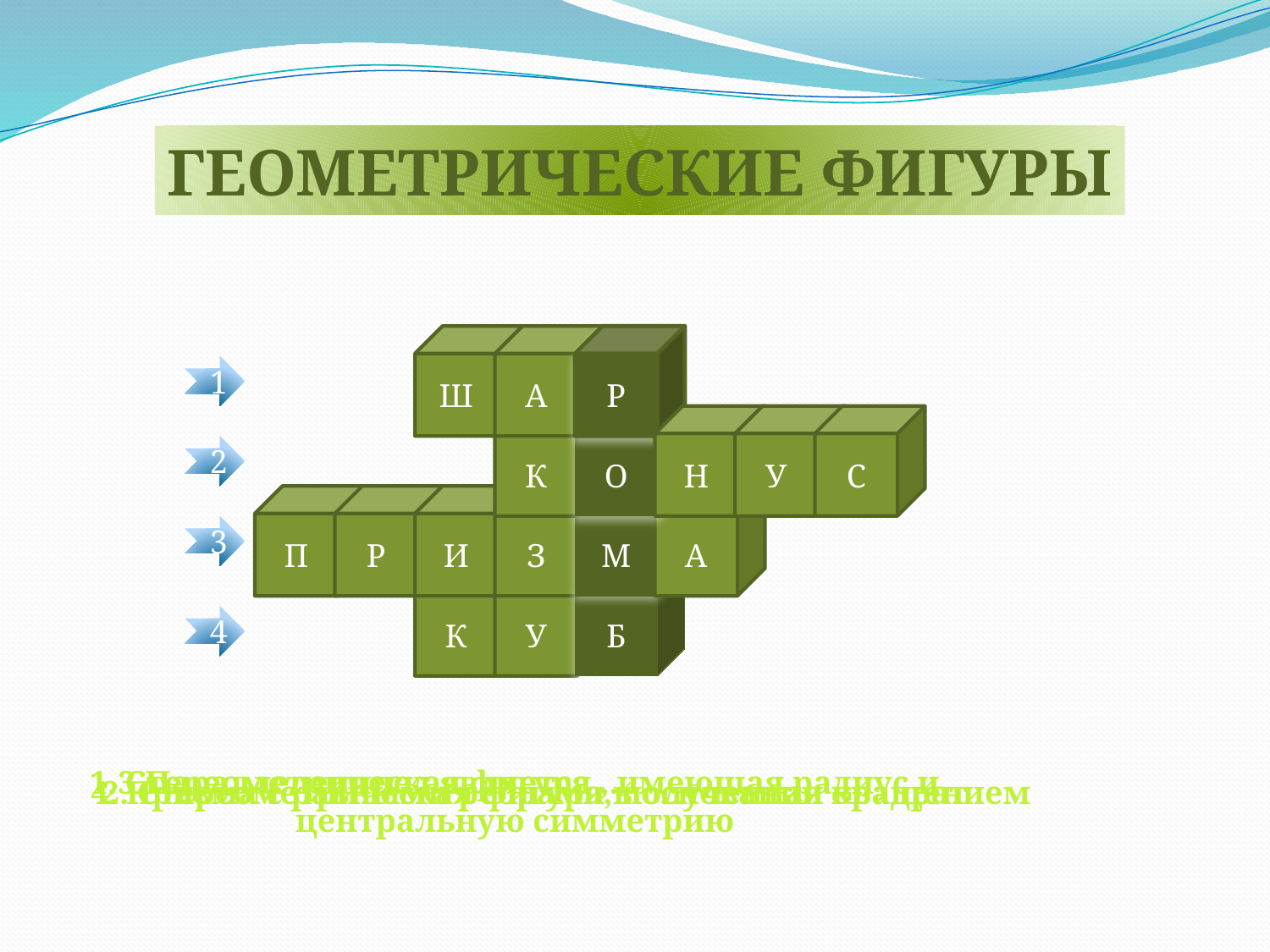

ГЕОМЕТРИЧЕСКИЕ ФИГУРЫ
Ш
А
Р
1
К
О
Н
У
С
2
П
Р
И
З
М
А
3
К
У
Б
4
1. Стереометрическая фигура , имеющая радиус и центральную симметрию
3.Параллелепипед является ….
4. Призма с равными рёбрами в основании квадрат
2. Стереометрическая фигура, полученная вращением